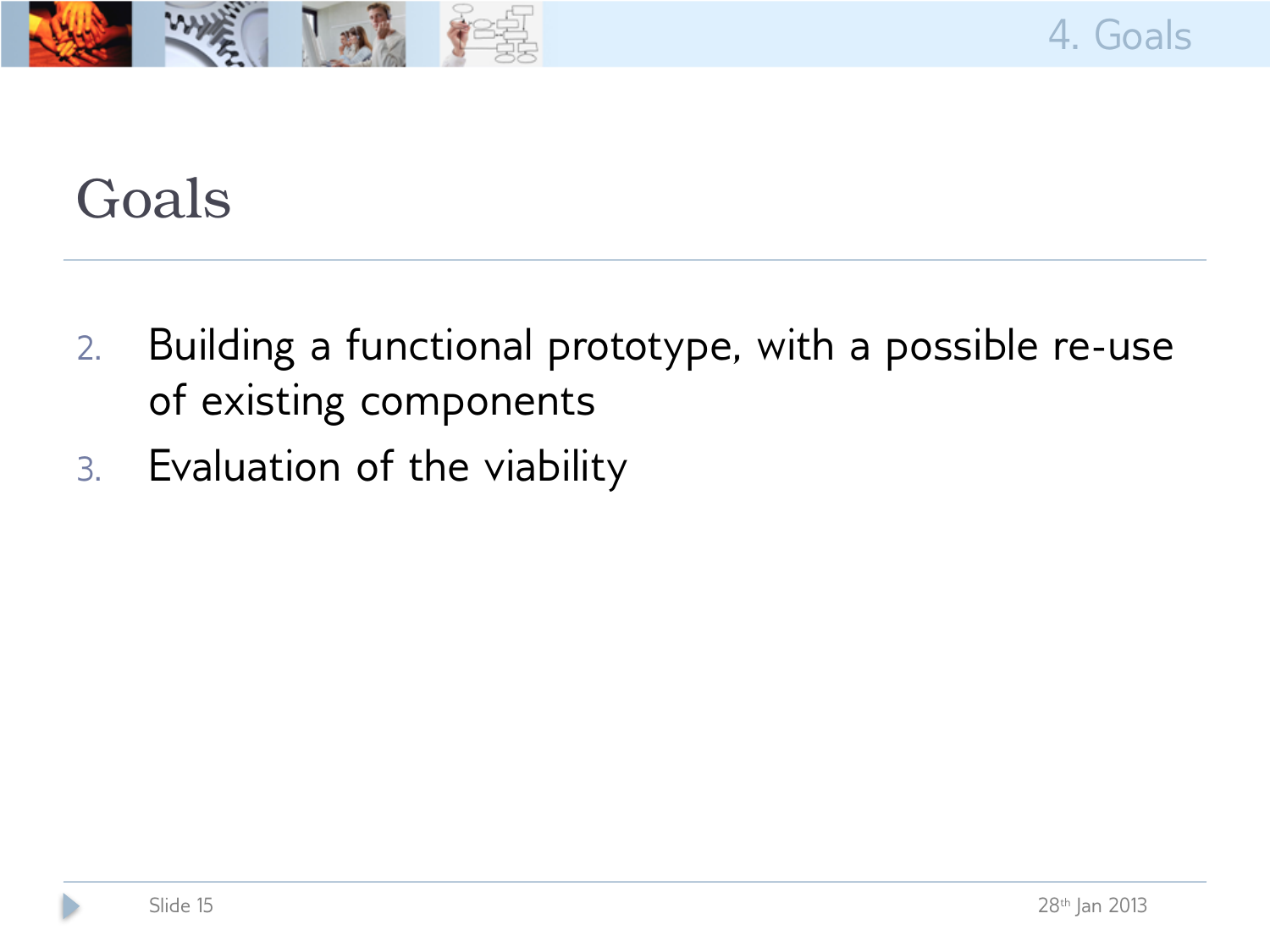

4. Goals

# Goals
Building a functional prototype, with a possible re-use of existing components
Evaluation of the viability